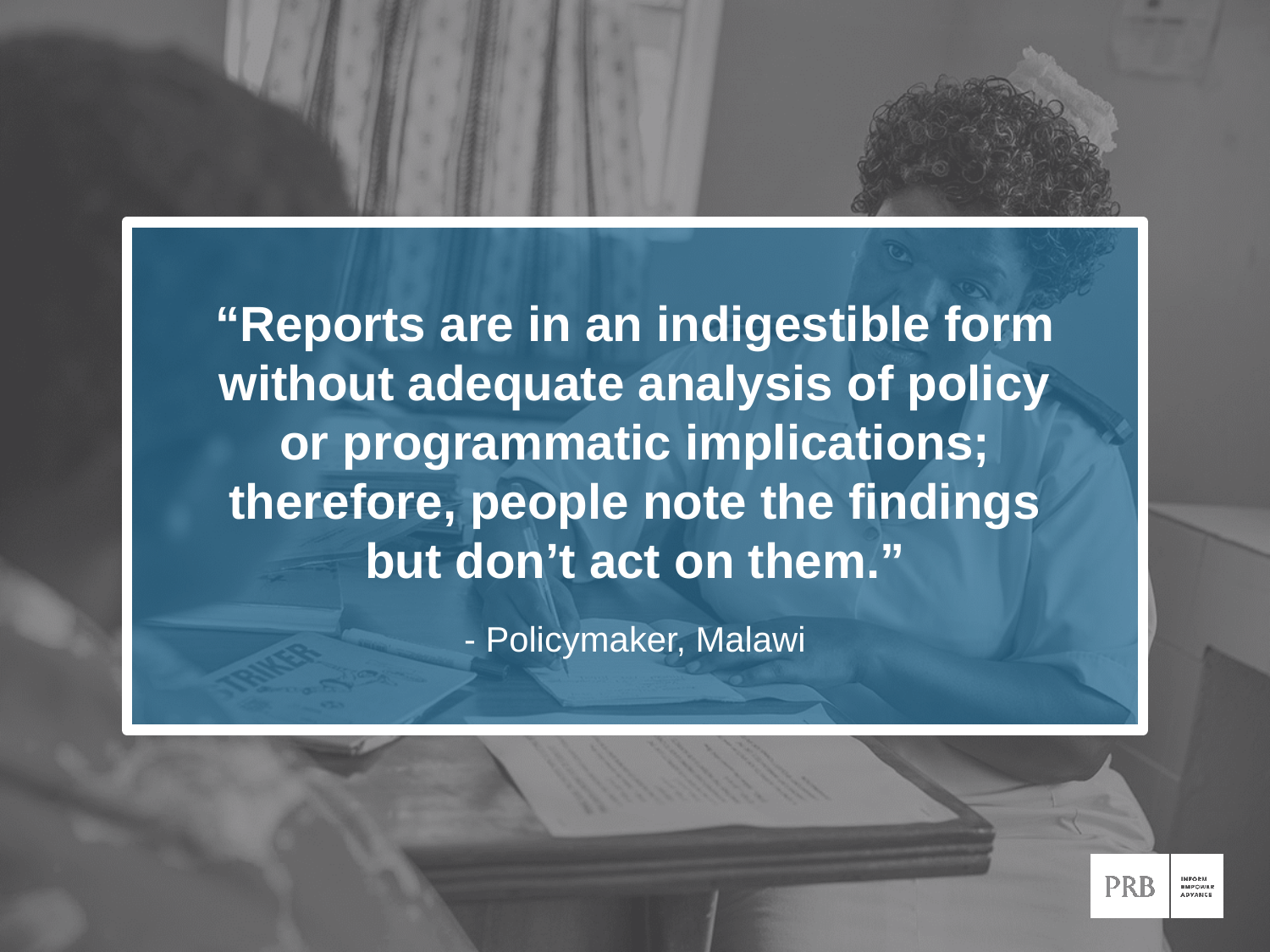

“Reports are in an indigestible form without adequate analysis of policy or programmatic implications; therefore, people note the findings but don’t act on them.”
- Policymaker, Malawi